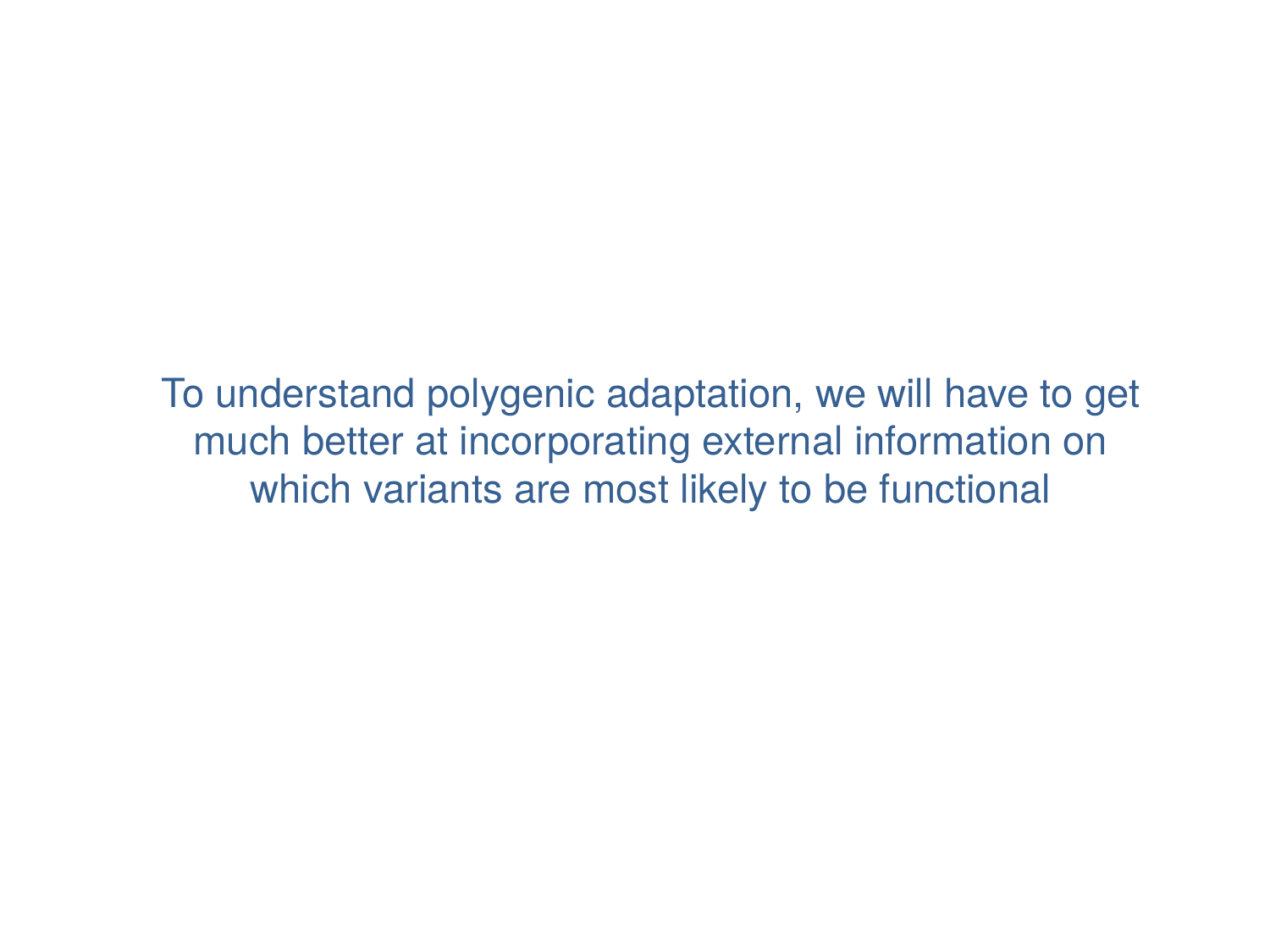

# To understand polygenic adaptation, we will have to get much better at incorporating external information on which variants are most likely to be functional